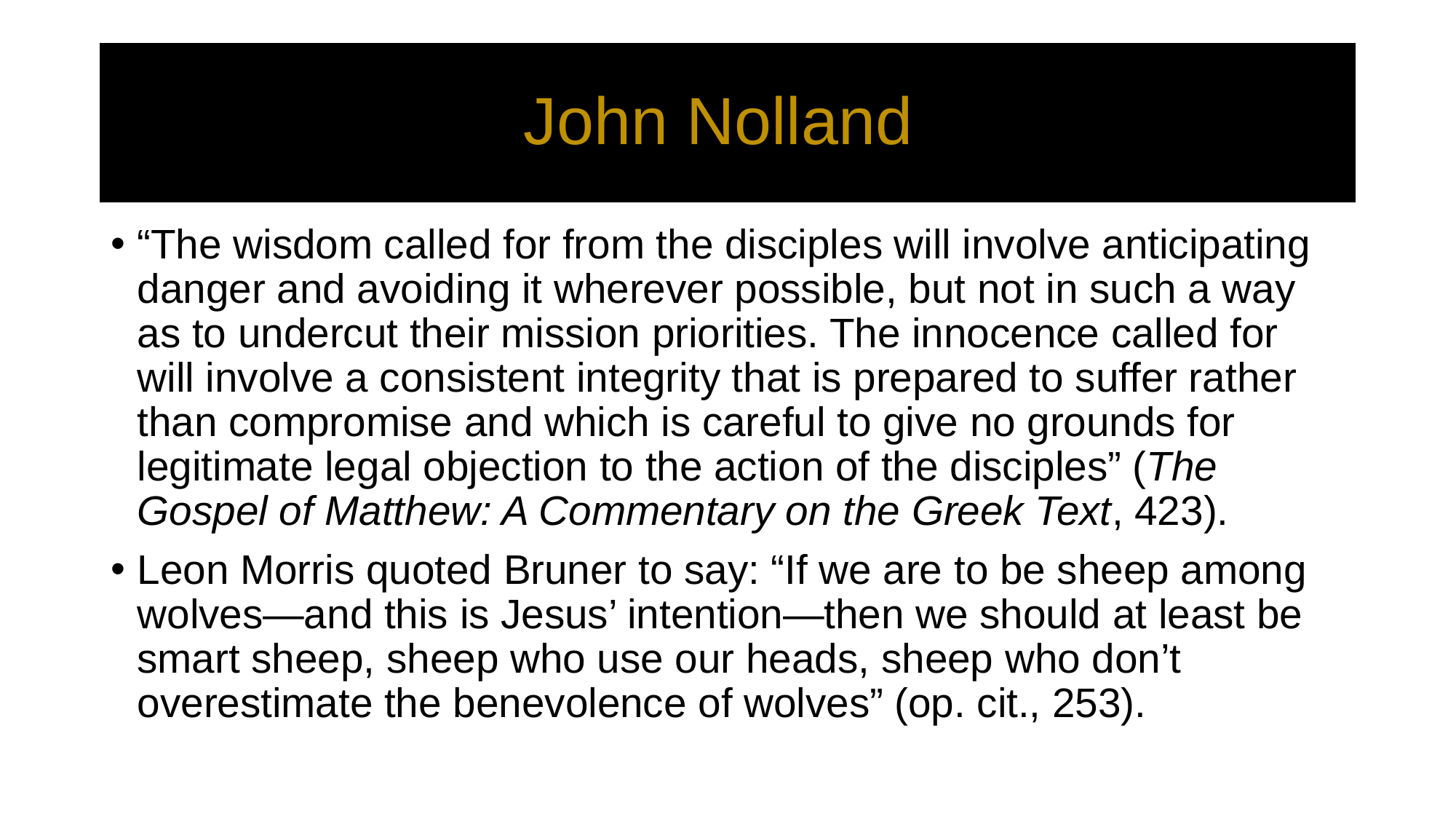

# John Nolland
“The wisdom called for from the disciples will involve anticipating danger and avoiding it wherever possible, but not in such a way as to undercut their mission priorities. The innocence called for will involve a consistent integrity that is prepared to suffer rather than compromise and which is careful to give no grounds for legitimate legal objection to the action of the disciples” (The Gospel of Matthew: A Commentary on the Greek Text, 423).
Leon Morris quoted Bruner to say: “If we are to be sheep among wolves—and this is Jesus’ intention—then we should at least be smart sheep, sheep who use our heads, sheep who don’t overestimate the benevolence of wolves” (op. cit., 253).